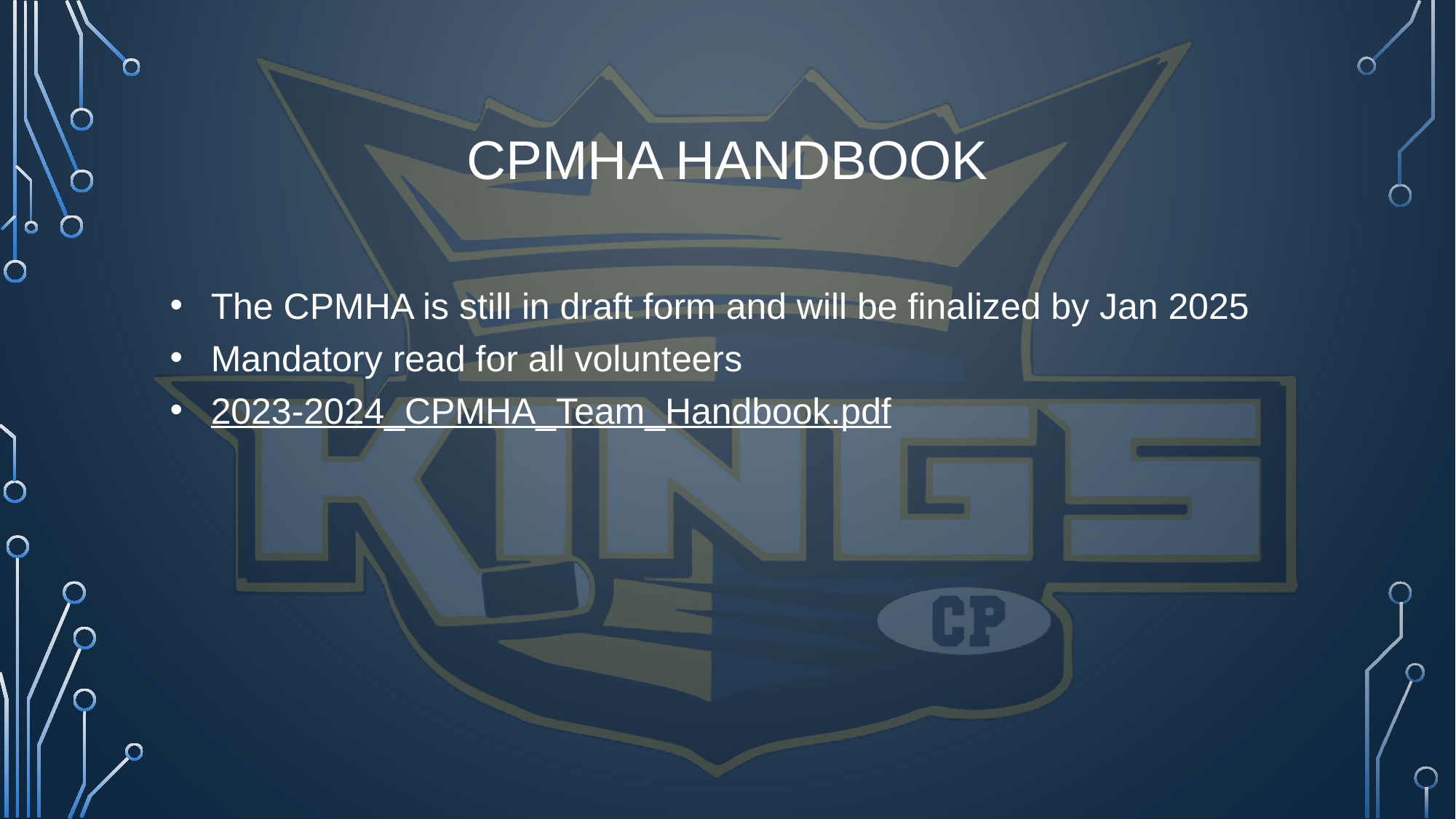

# CPMHA HANDBOOK
The CPMHA is still in draft form and will be finalized by Jan 2025
Mandatory read for all volunteers
2023-2024_CPMHA_Team_Handbook.pdf